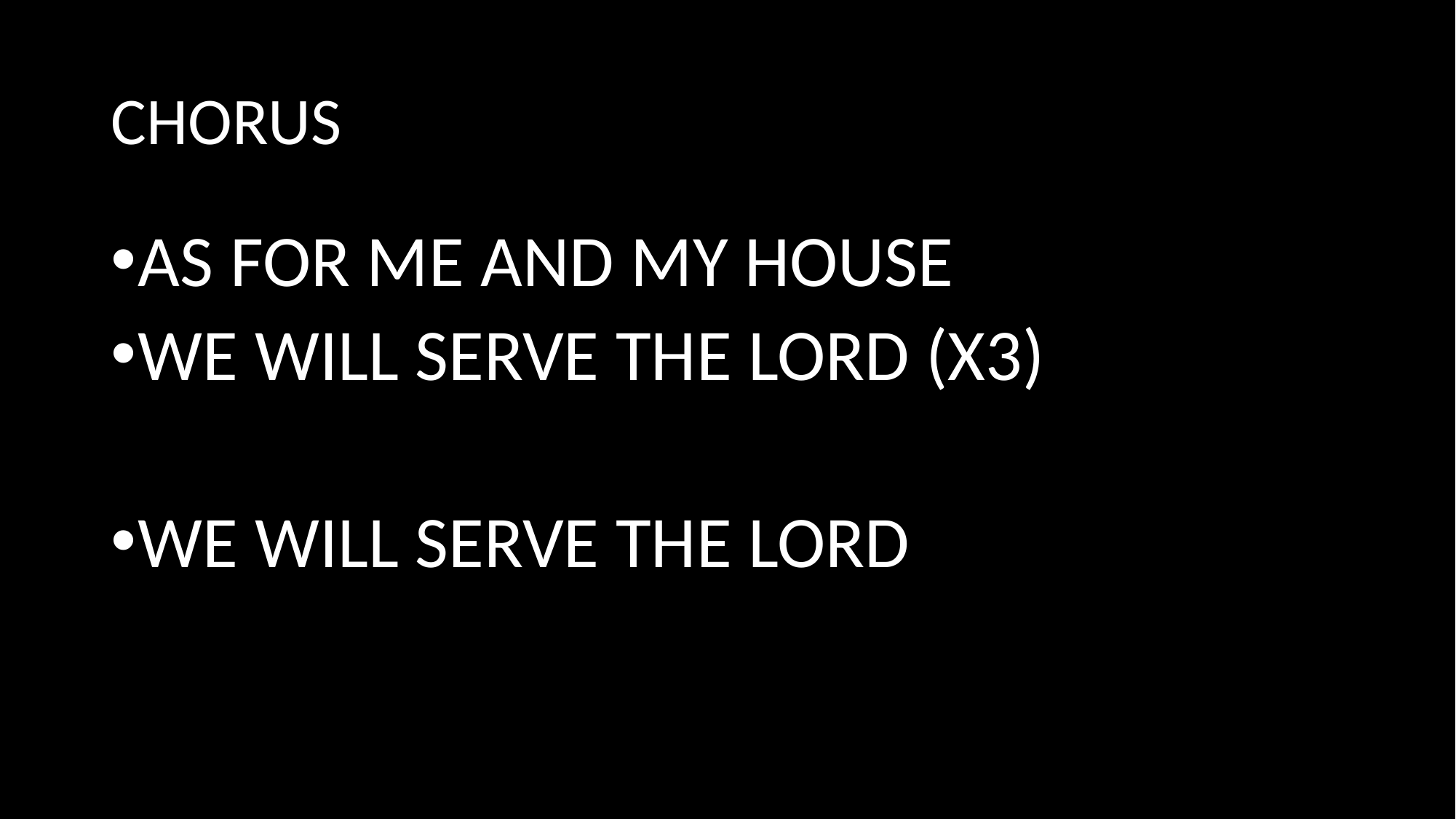

# CHORUS
AS FOR ME AND MY HOUSE
WE WILL SERVE THE LORD (X3)

WE WILL SERVE THE LORD